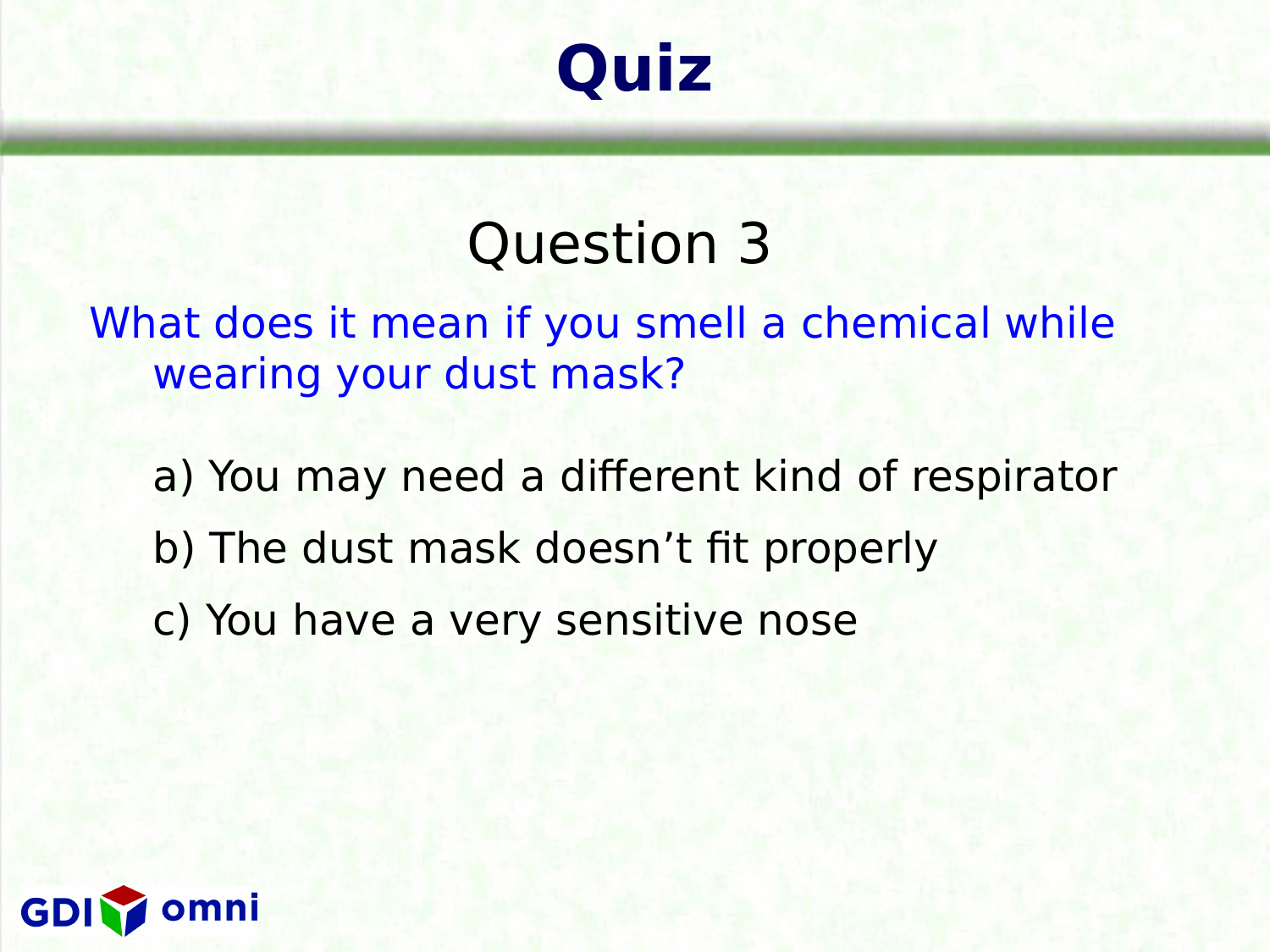

# Quiz
Question 3
What does it mean if you smell a chemical while wearing your dust mask?

	a) You may need a different kind of respirator
	b) The dust mask doesn’t fit properly
	c) You have a very sensitive nose